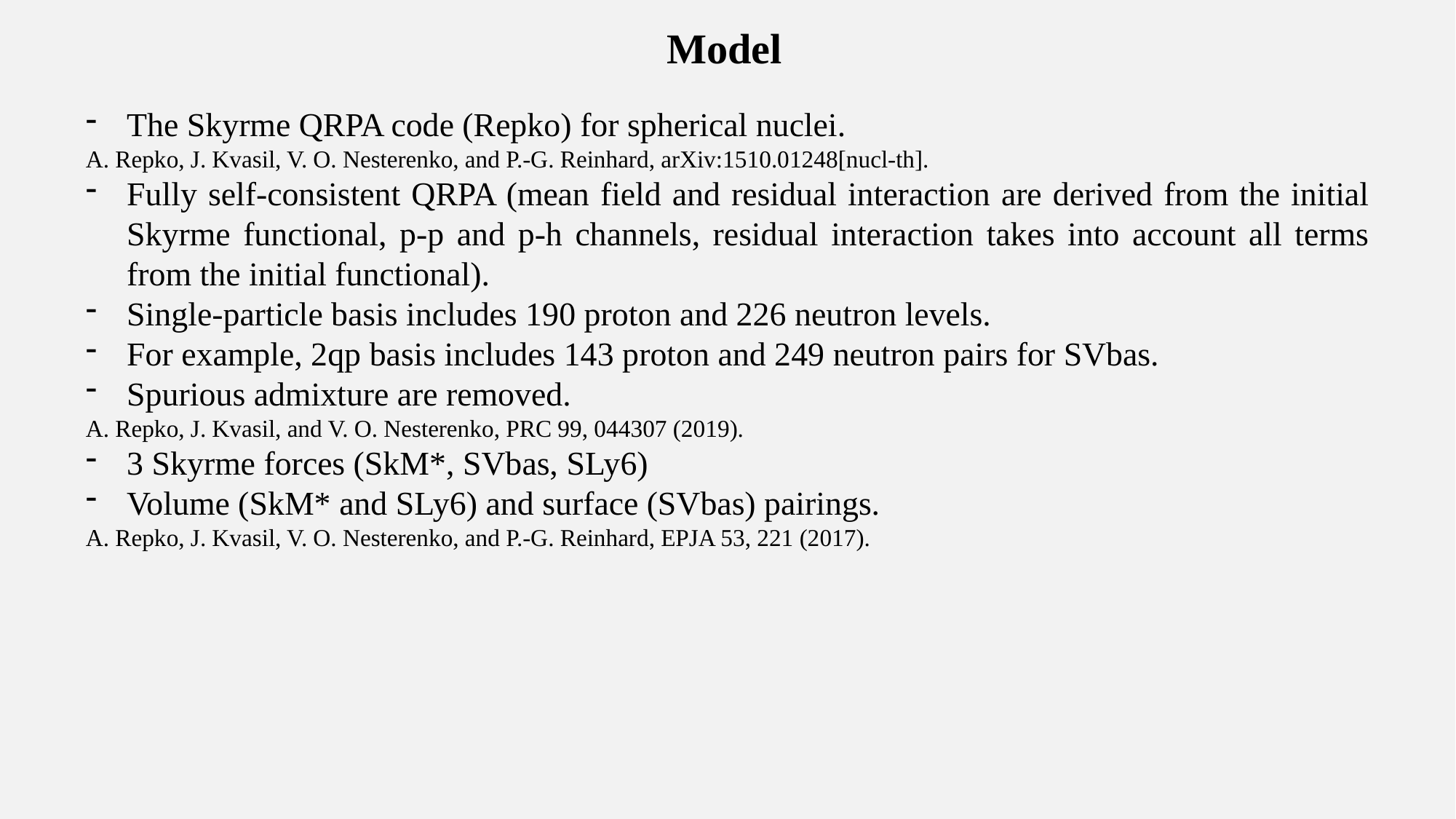

Model
The Skyrme QRPA code (Repko) for spherical nuclei.
A. Repko, J. Kvasil, V. O. Nesterenko, and P.-G. Reinhard, arXiv:1510.01248[nucl-th].
Fully self-consistent QRPA (mean field and residual interaction are derived from the initial Skyrme functional, p-p and p-h channels, residual interaction takes into account all terms from the initial functional).
Single-particle basis includes 190 proton and 226 neutron levels.
For example, 2qp basis includes 143 proton and 249 neutron pairs for SVbas.
Spurious admixture are removed.
A. Repko, J. Kvasil, and V. O. Nesterenko, PRC 99, 044307 (2019).
3 Skyrme forces (SkM*, SVbas, SLy6)
Volume (SkM* and SLy6) and surface (SVbas) pairings.
A. Repko, J. Kvasil, V. O. Nesterenko, and P.-G. Reinhard, EPJA 53, 221 (2017).